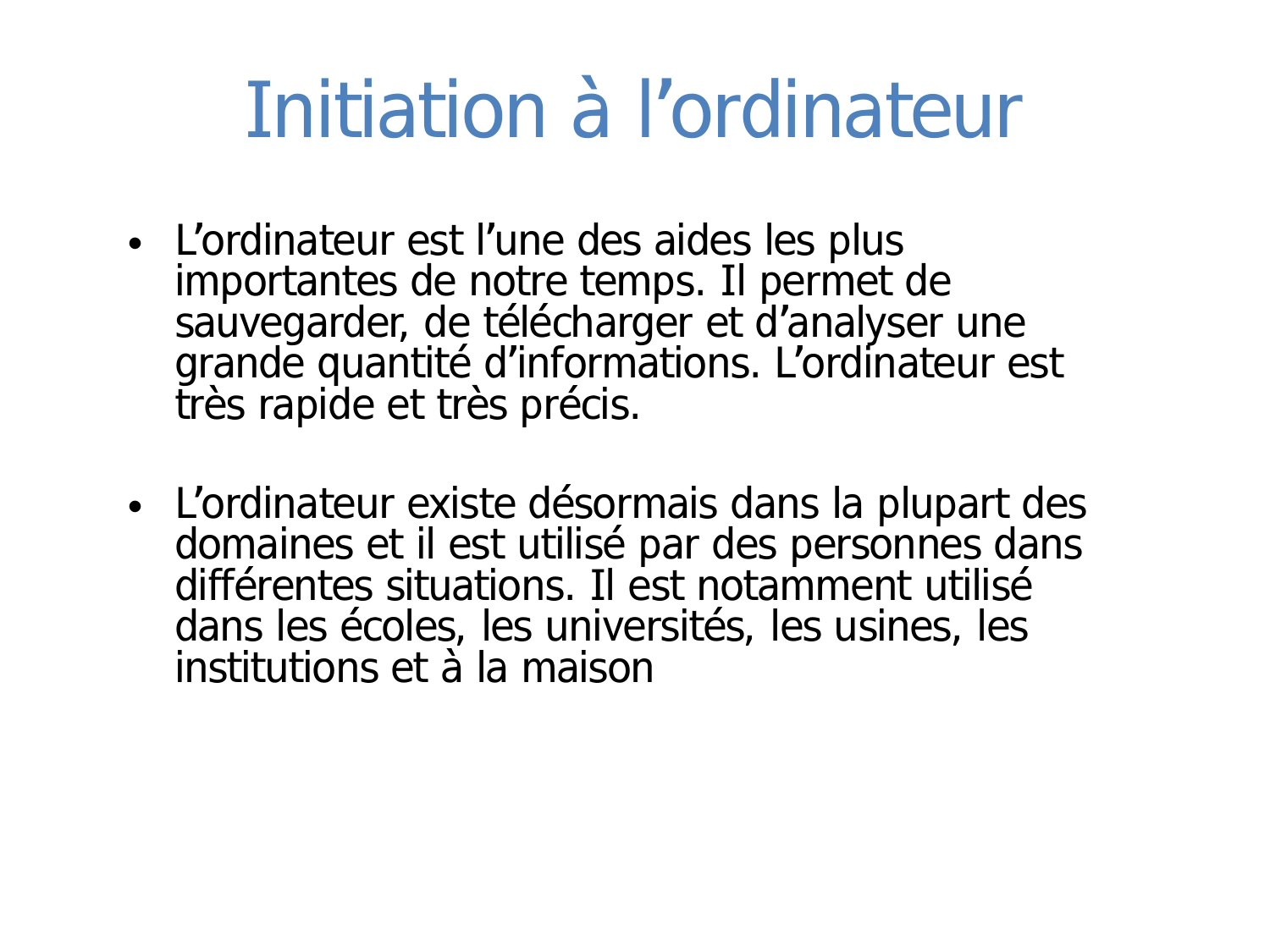

Initiation à l’ordinateur
L’ordinateur est l’une des aides les plus importantes de notre temps. Il permet de sauvegarder, de télécharger et d’analyser une grande quantité d’informations. L’ordinateur est très rapide et très précis.

L’ordinateur existe désormais dans la plupart des domaines et il est utilisé par des personnes dans différentes situations. Il est notamment utilisé dans les écoles, les universités, les usines, les institutions et à la maison